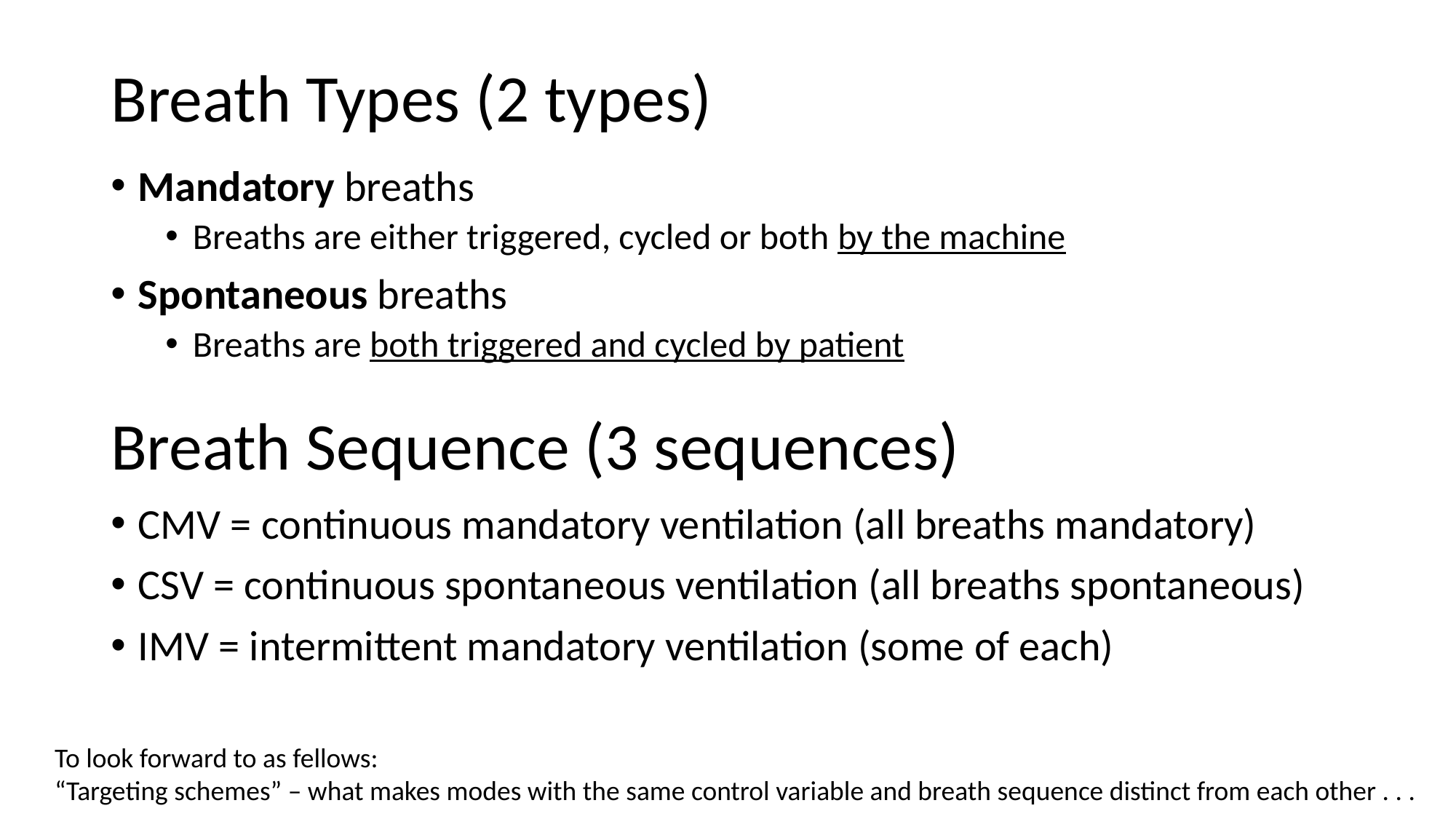

# Breath Types (2 types)
Mandatory breaths
Breaths are either triggered, cycled or both by the machine
Spontaneous breaths
Breaths are both triggered and cycled by patient

CMV = continuous mandatory ventilation (all breaths mandatory)
CSV = continuous spontaneous ventilation (all breaths spontaneous)
IMV = intermittent mandatory ventilation (some of each)

Breath Sequence (3 sequences)
To look forward to as fellows:
“Targeting schemes” – what makes modes with the same control variable and breath sequence distinct from each other . . .